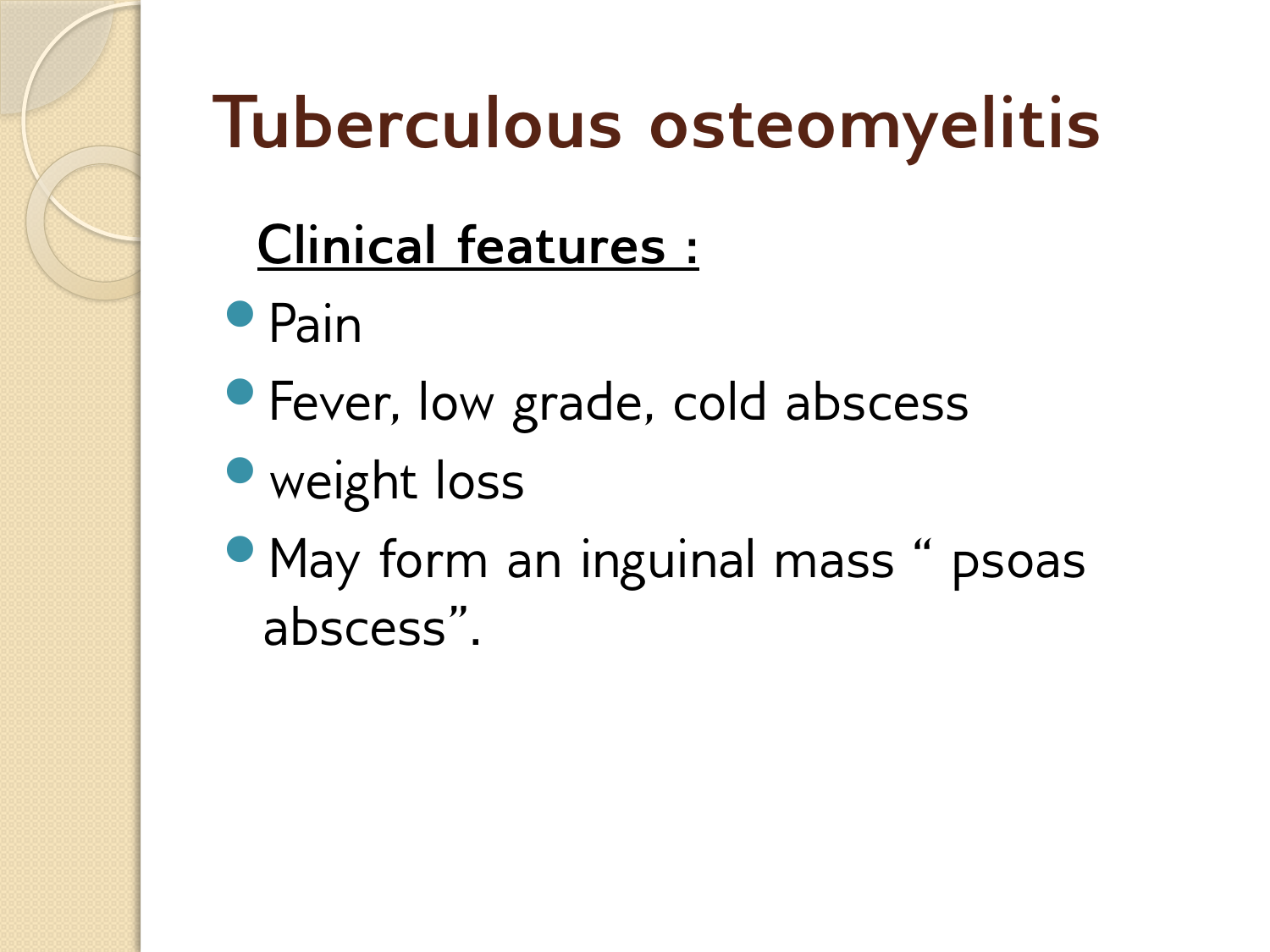

# Tuberculous osteomyelitis
  Clinical features :
Pain
Fever, low grade, cold abscess
weight loss
May form an inguinal mass “ psoas abscess”.